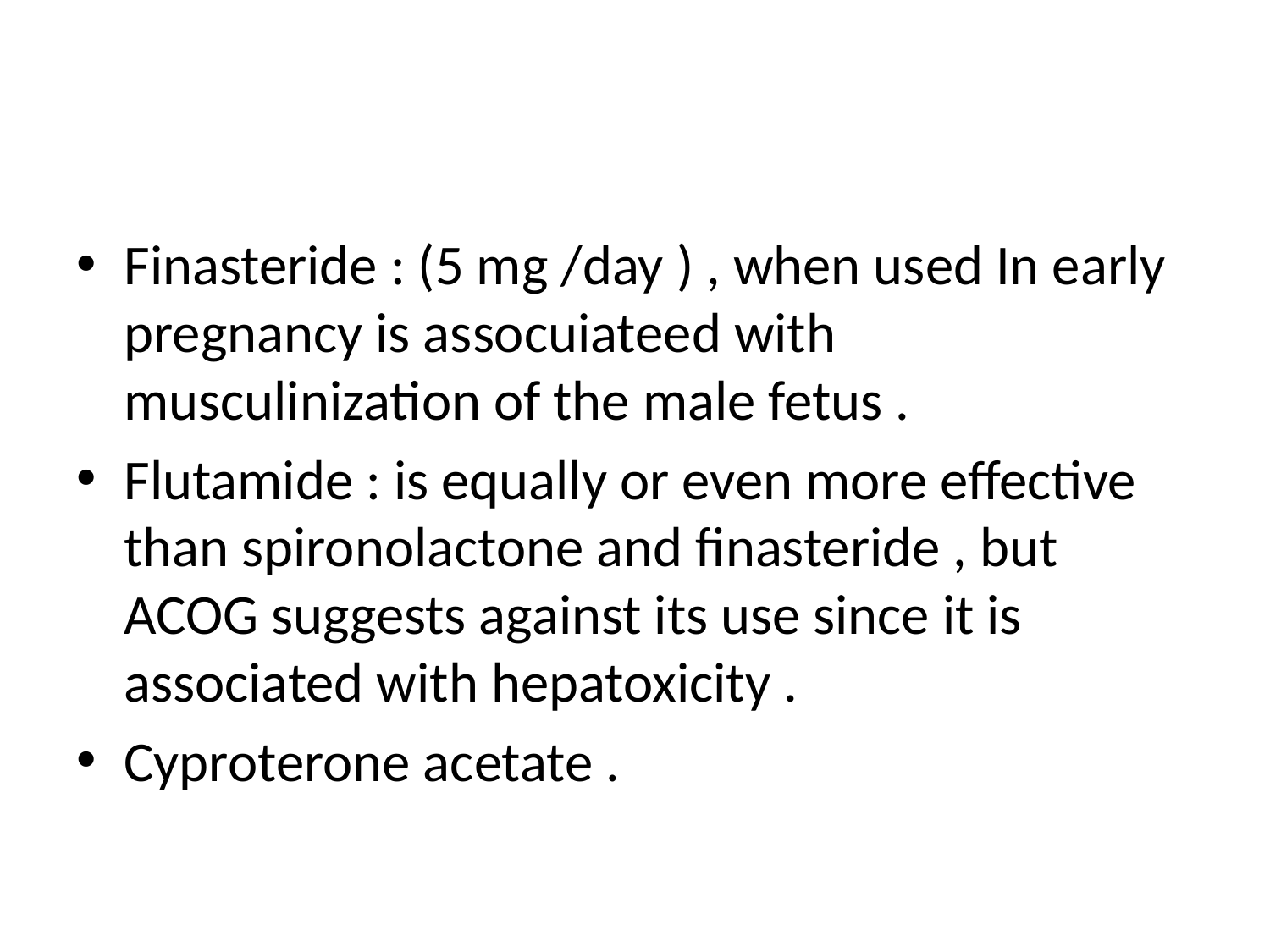

#
Finasteride : (5 mg /day ) , when used In early pregnancy is assocuiateed with musculinization of the male fetus .
Flutamide : is equally or even more effective than spironolactone and finasteride , but ACOG suggests against its use since it is associated with hepatoxicity .
Cyproterone acetate .